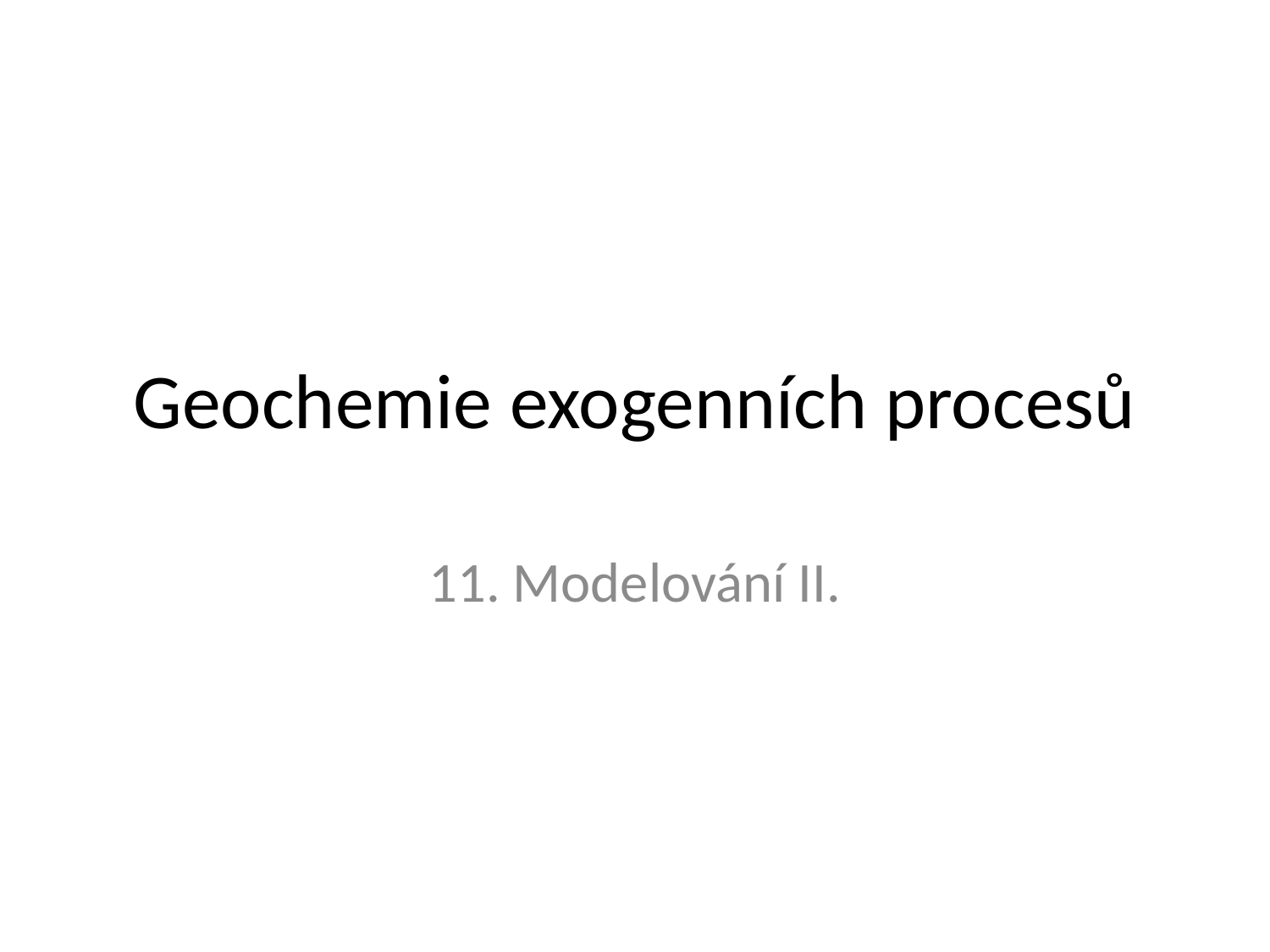

# Geochemie exogenních procesů
11. Modelování II.